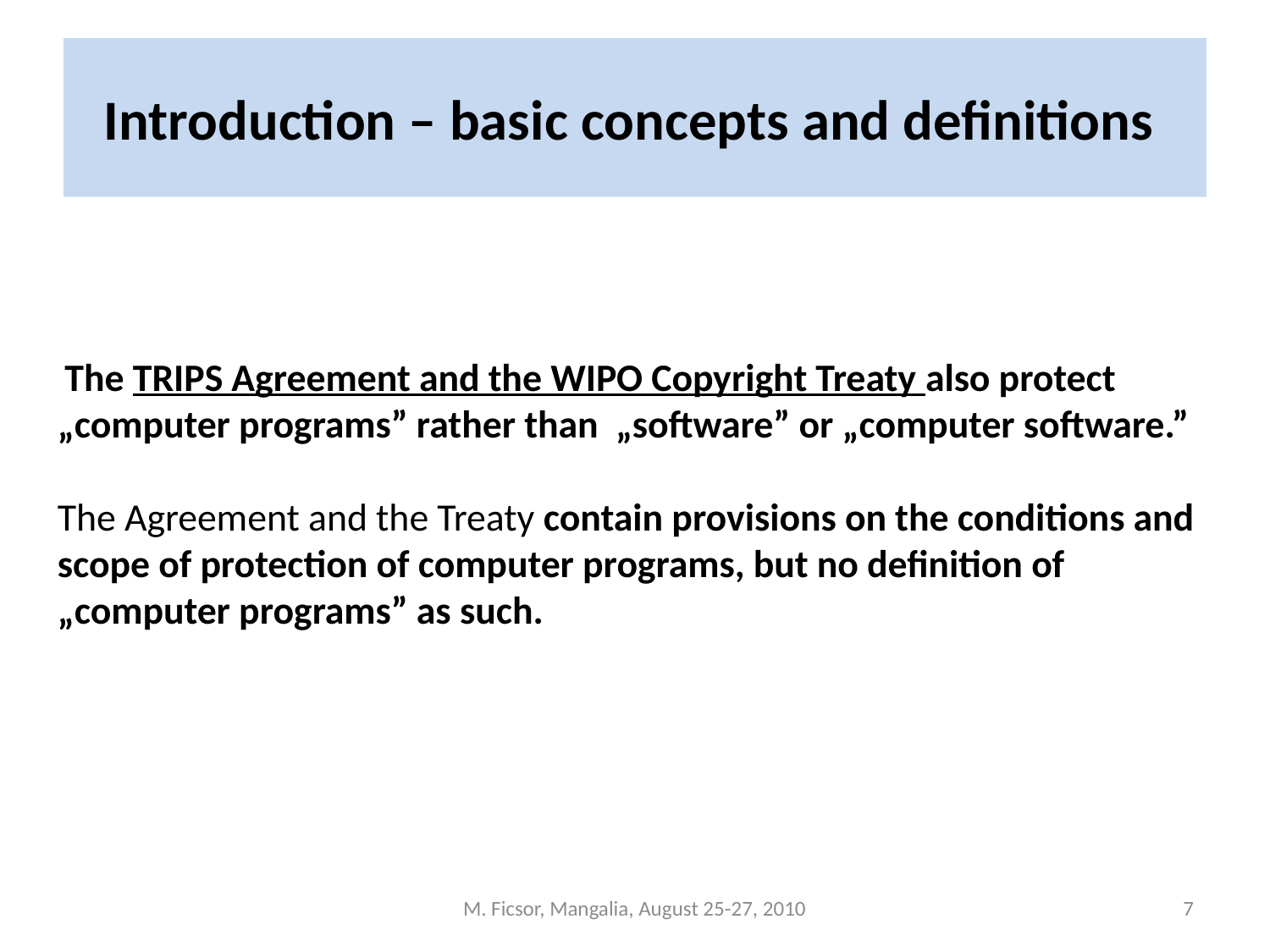

# Introduction – basic concepts and definitions
 The TRIPS Agreement and the WIPO Copyright Treaty also protect „computer programs” rather than  „software” or „computer software.”

The Agreement and the Treaty contain provisions on the conditions and scope of protection of computer programs, but no definition of „computer programs” as such.
M. Ficsor, Mangalia, August 25-27, 2010
7